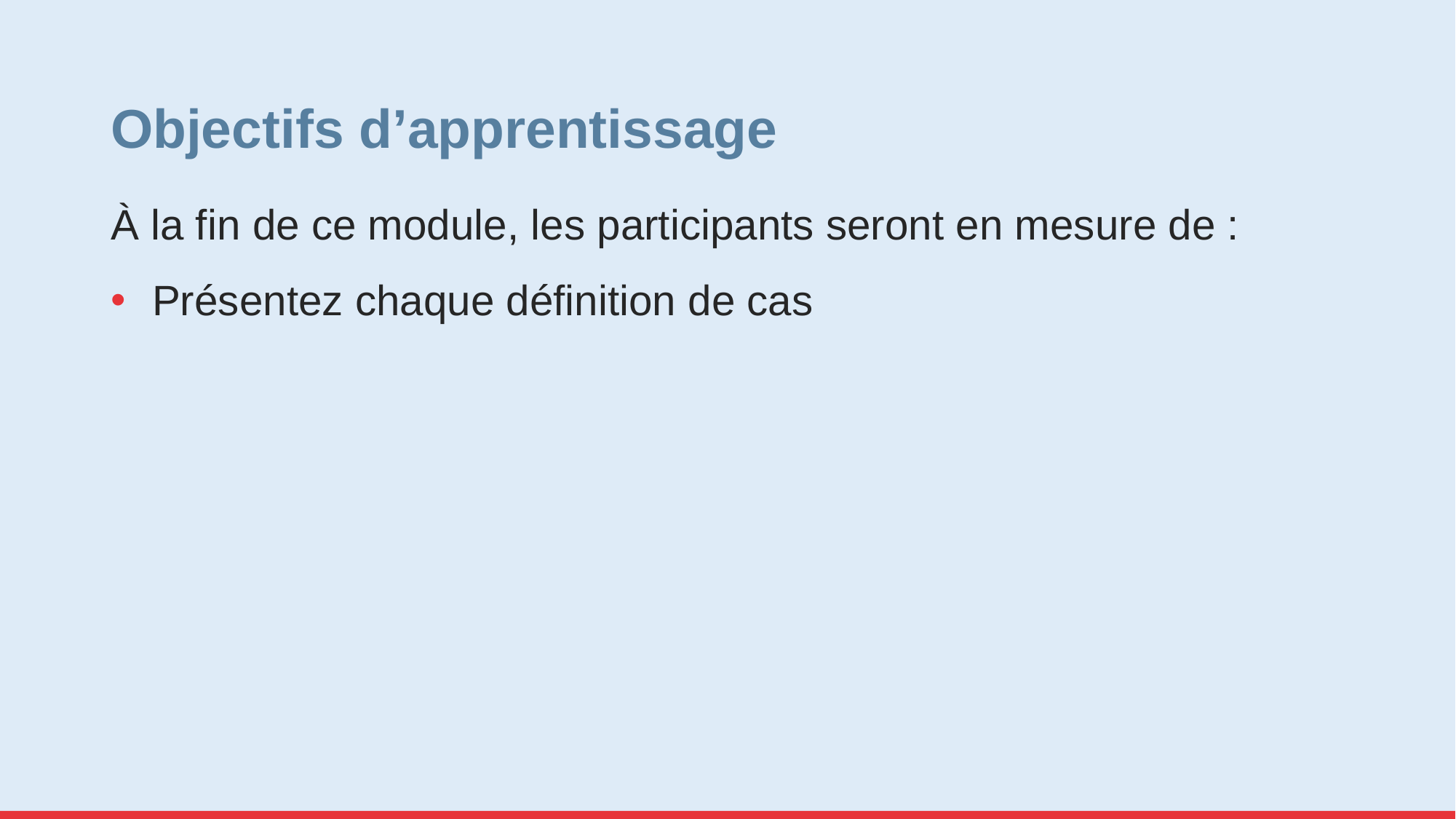

# Objectifs d’apprentissage
À la fin de ce module, les participants seront en mesure de :
Présentez chaque définition de cas